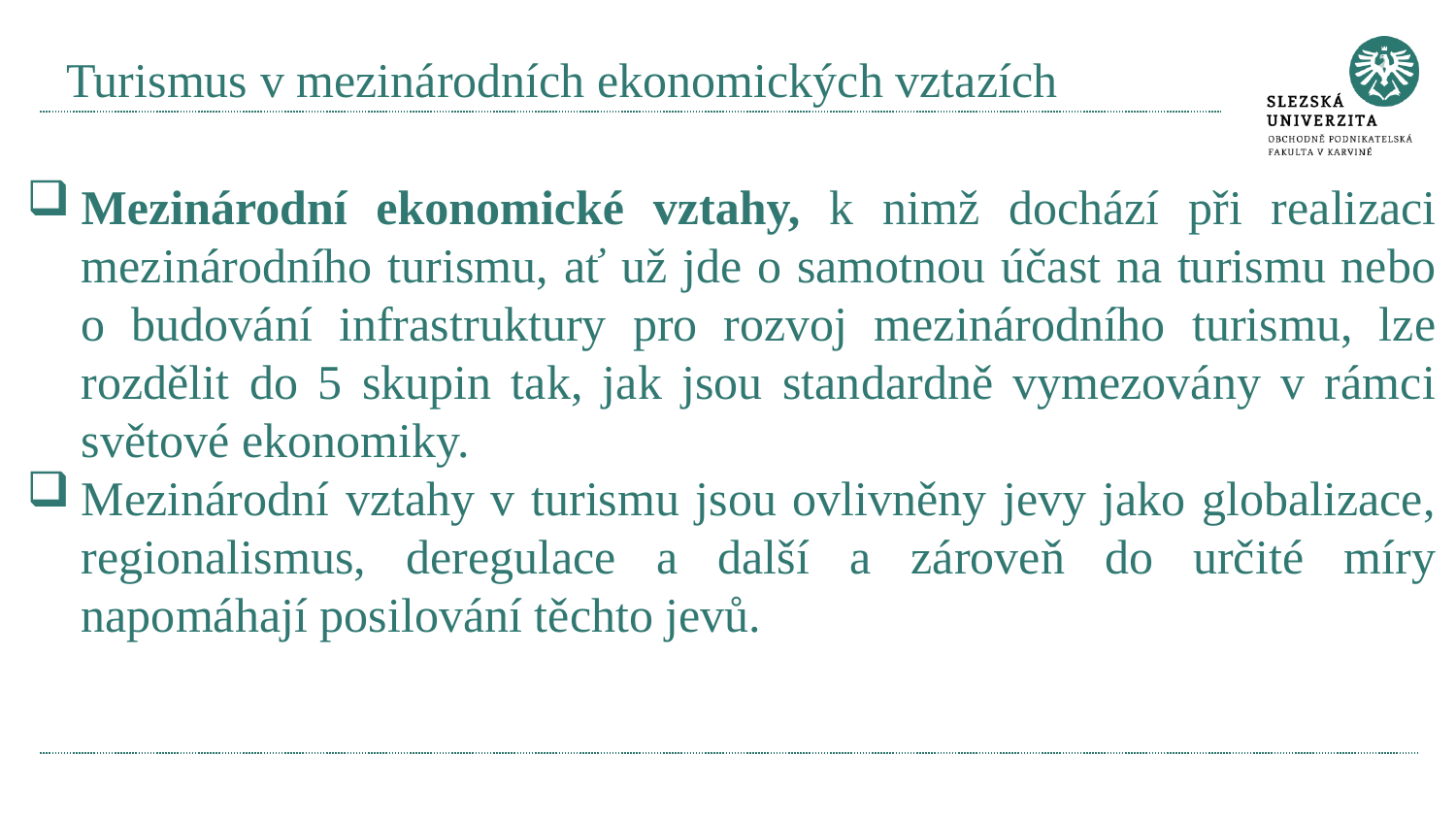

# Turismus v mezinárodních ekonomických vztazích
Mezinárodní ekonomické vztahy, k nimž dochází při realizaci mezinárodního turismu, ať už jde o samotnou účast na turismu nebo o budování infrastruktury pro rozvoj mezinárodního turismu, lze rozdělit do 5 skupin tak, jak jsou standardně vymezovány v rámci světové ekonomiky.
Mezinárodní vztahy v turismu jsou ovlivněny jevy jako globalizace, regionalismus, deregulace a další a zároveň do určité míry napomáhají posilování těchto jevů.